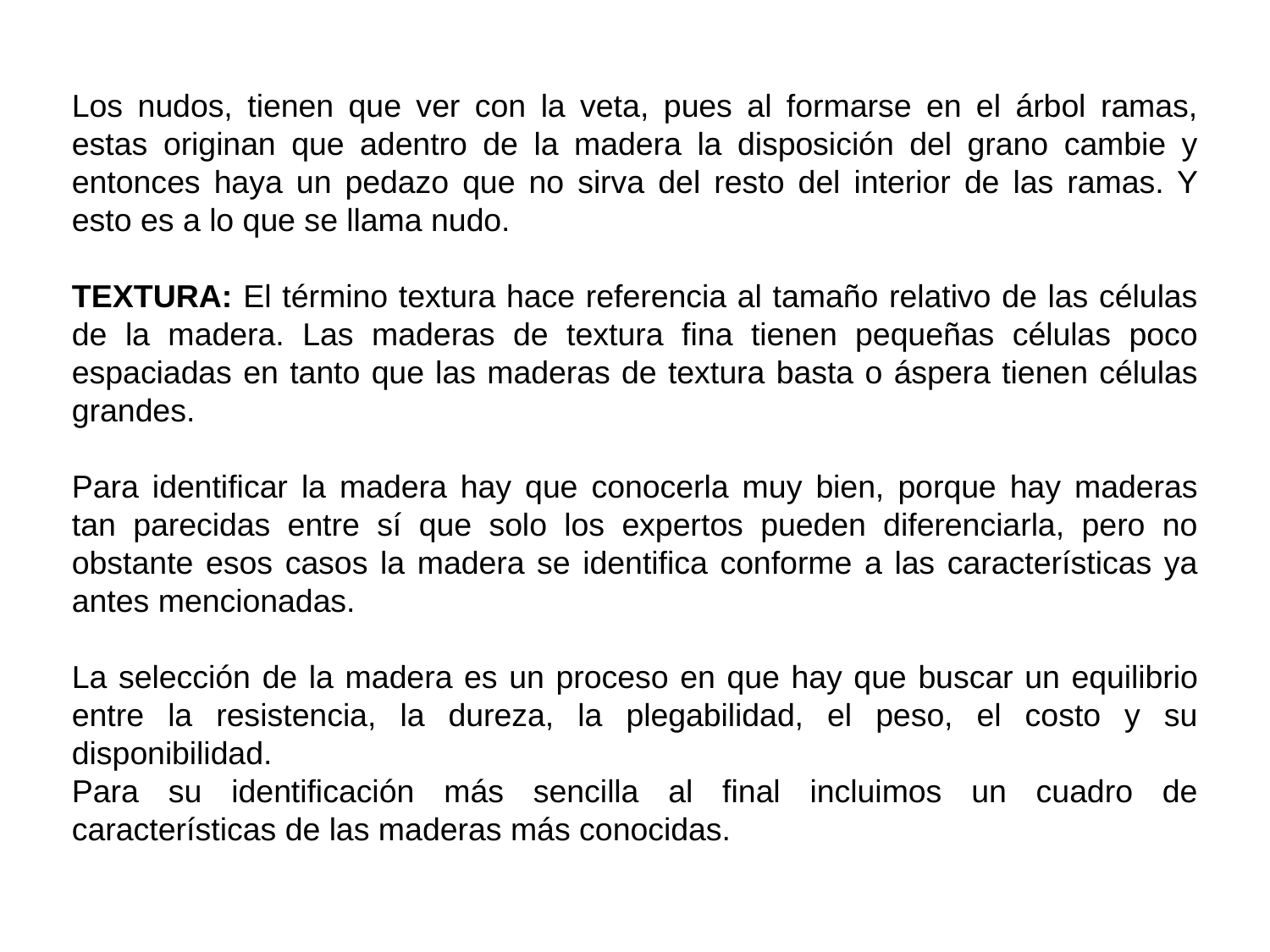

Los nudos, tienen que ver con la veta, pues al formarse en el árbol ramas, estas originan que adentro de la madera la disposición del grano cambie y entonces haya un pedazo que no sirva del resto del interior de las ramas. Y esto es a lo que se llama nudo.

TEXTURA: El término textura hace referencia al tamaño relativo de las células de la madera. Las maderas de textura fina tienen pequeñas células poco espaciadas en tanto que las maderas de textura basta o áspera tienen células grandes.

Para identificar la madera hay que conocerla muy bien, porque hay maderas tan parecidas entre sí que solo los expertos pueden diferenciarla, pero no obstante esos casos la madera se identifica conforme a las características ya antes mencionadas.

La selección de la madera es un proceso en que hay que buscar un equilibrio entre la resistencia, la dureza, la plegabilidad, el peso, el costo y su disponibilidad.
Para su identificación más sencilla al final incluimos un cuadro de características de las maderas más conocidas.